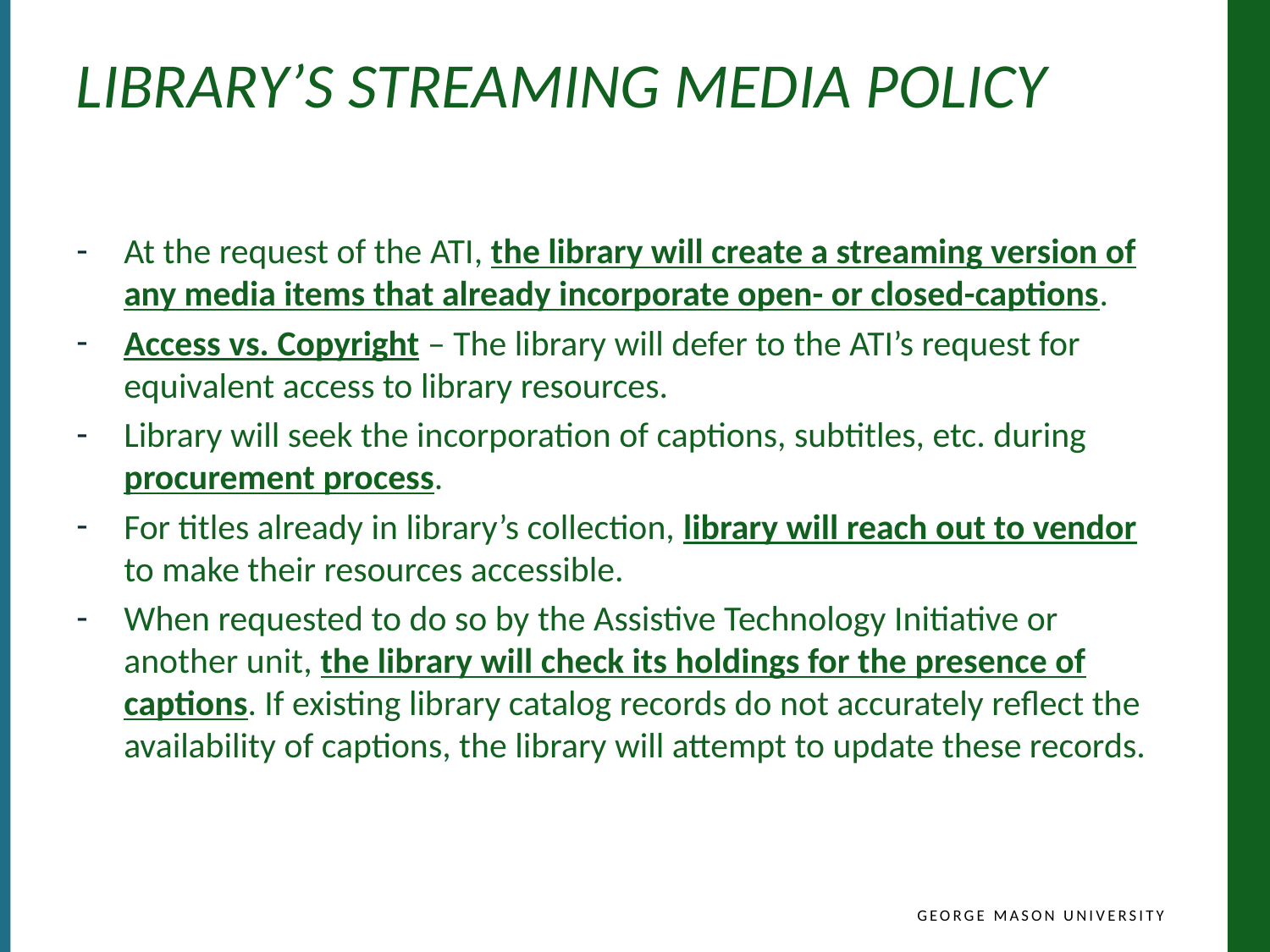

# Library’s Streaming Media Policy
At the request of the ATI, the library will create a streaming version of any media items that already incorporate open- or closed-captions.
Access vs. Copyright – The library will defer to the ATI’s request for equivalent access to library resources.
Library will seek the incorporation of captions, subtitles, etc. during procurement process.
For titles already in library’s collection, library will reach out to vendor to make their resources accessible.
When requested to do so by the Assistive Technology Initiative or another unit, the library will check its holdings for the presence of captions. If existing library catalog records do not accurately reflect the availability of captions, the library will attempt to update these records.